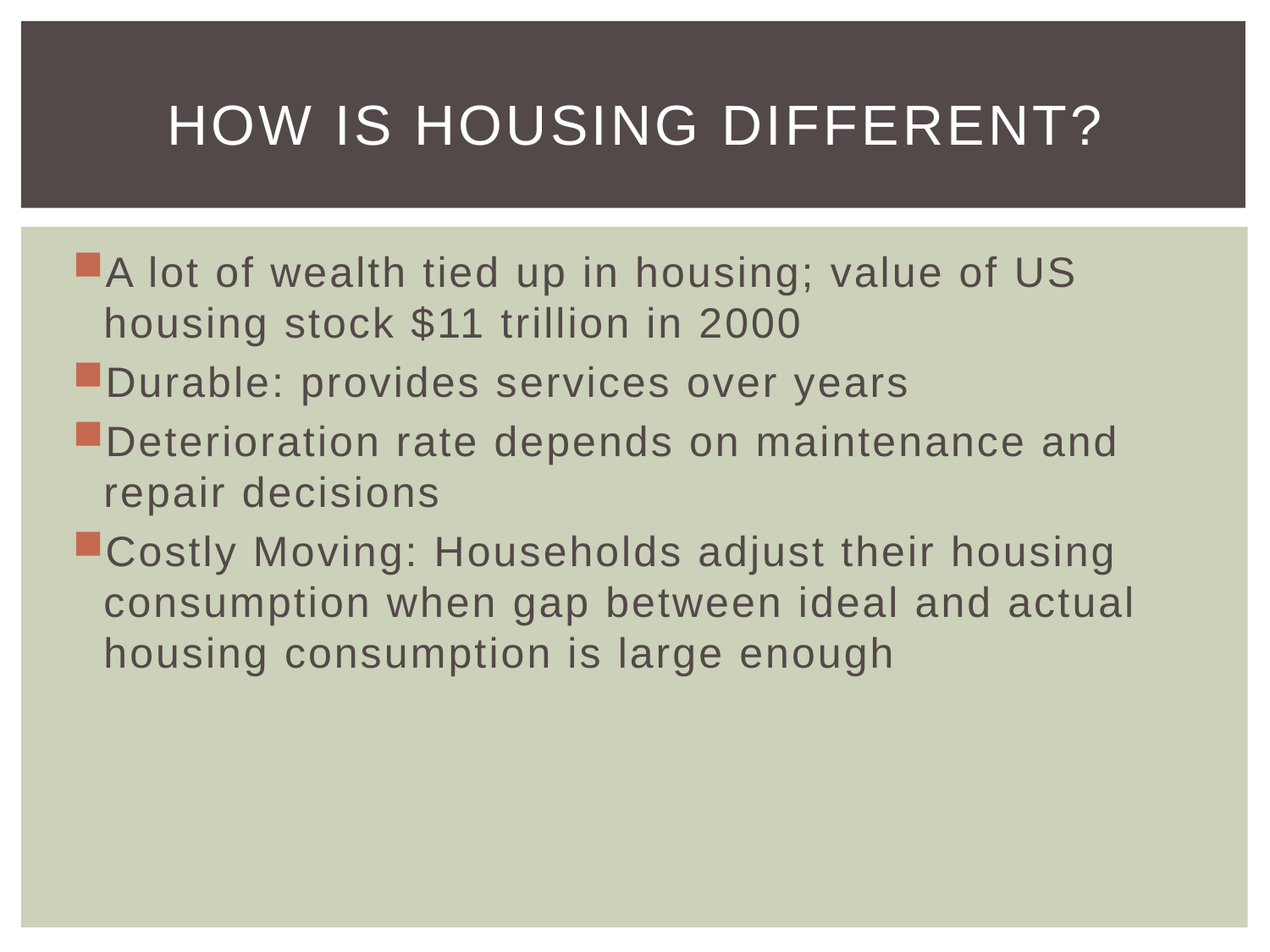

# How is Housing different?
A lot of wealth tied up in housing; value of US housing stock $11 trillion in 2000
Durable: provides services over years
Deterioration rate depends on maintenance and repair decisions
Costly Moving: Households adjust their housing consumption when gap between ideal and actual housing consumption is large enough